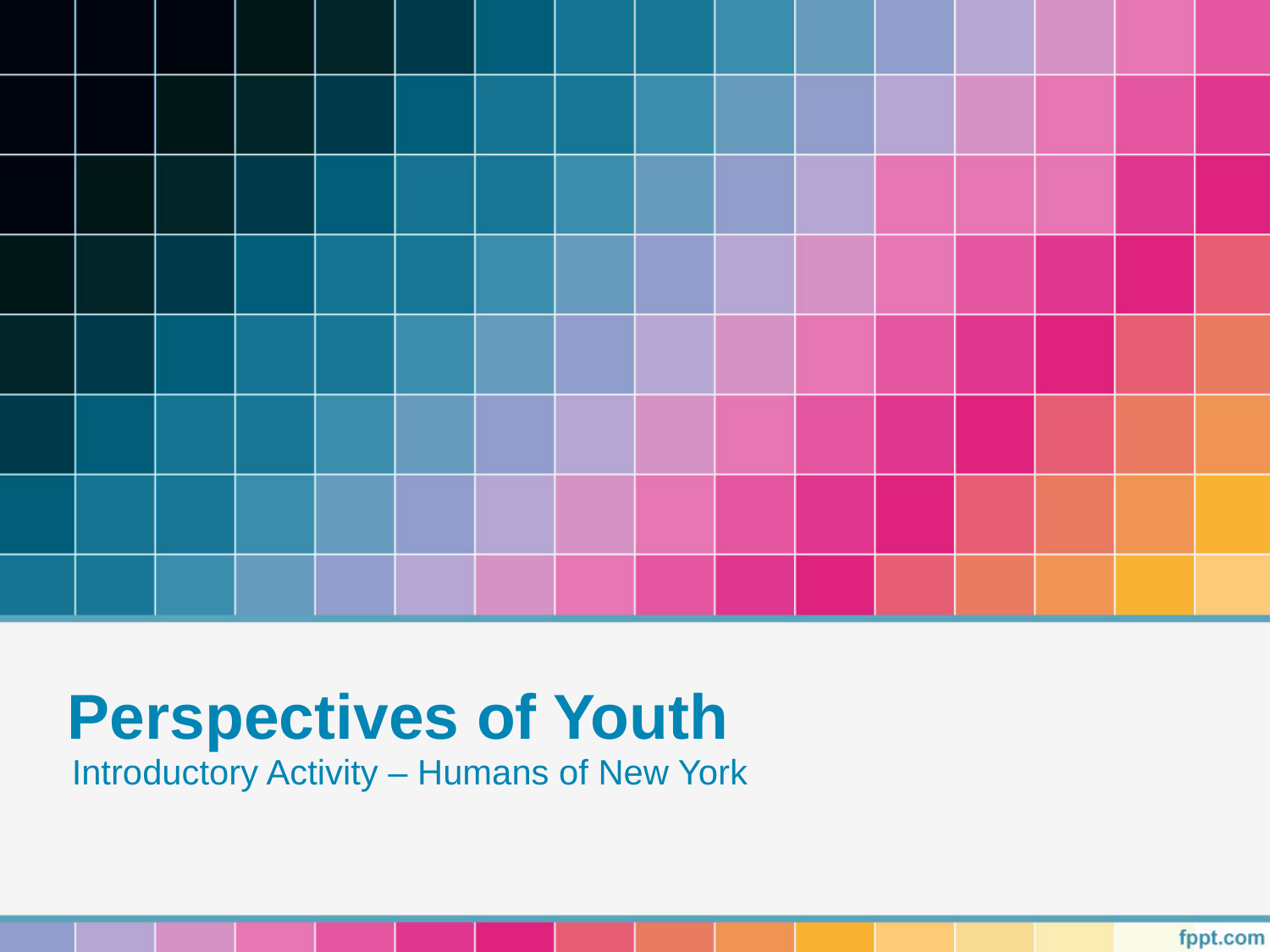

# Perspectives of Youth
Introductory Activity – Humans of New York